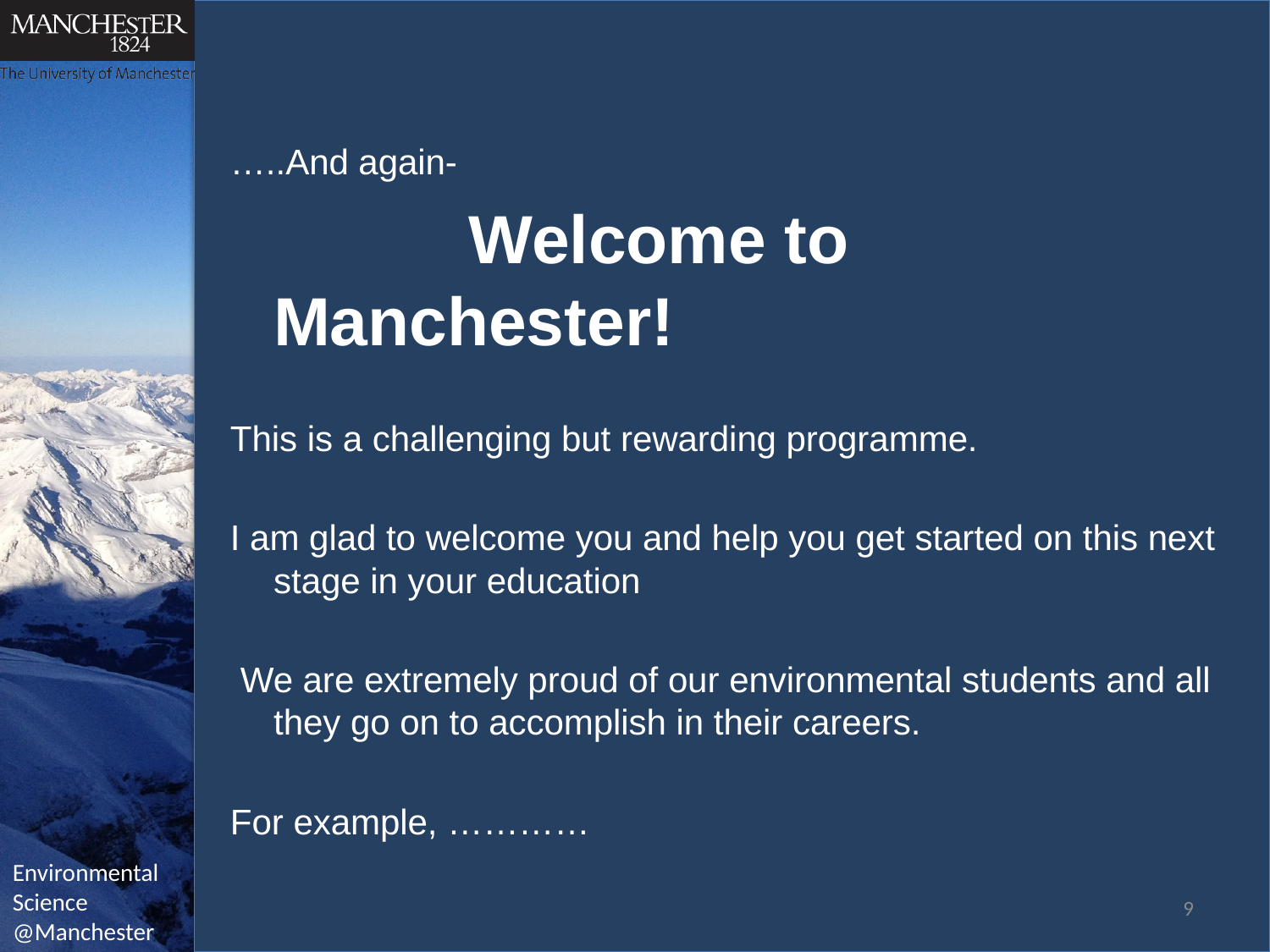

…..And again-
                        Welcome to Manchester!

This is a challenging but rewarding programme.

I am glad to welcome you and help you get started on this next stage in your education

 We are extremely proud of our environmental students and all they go on to accomplish in their careers.

For example, …………

9